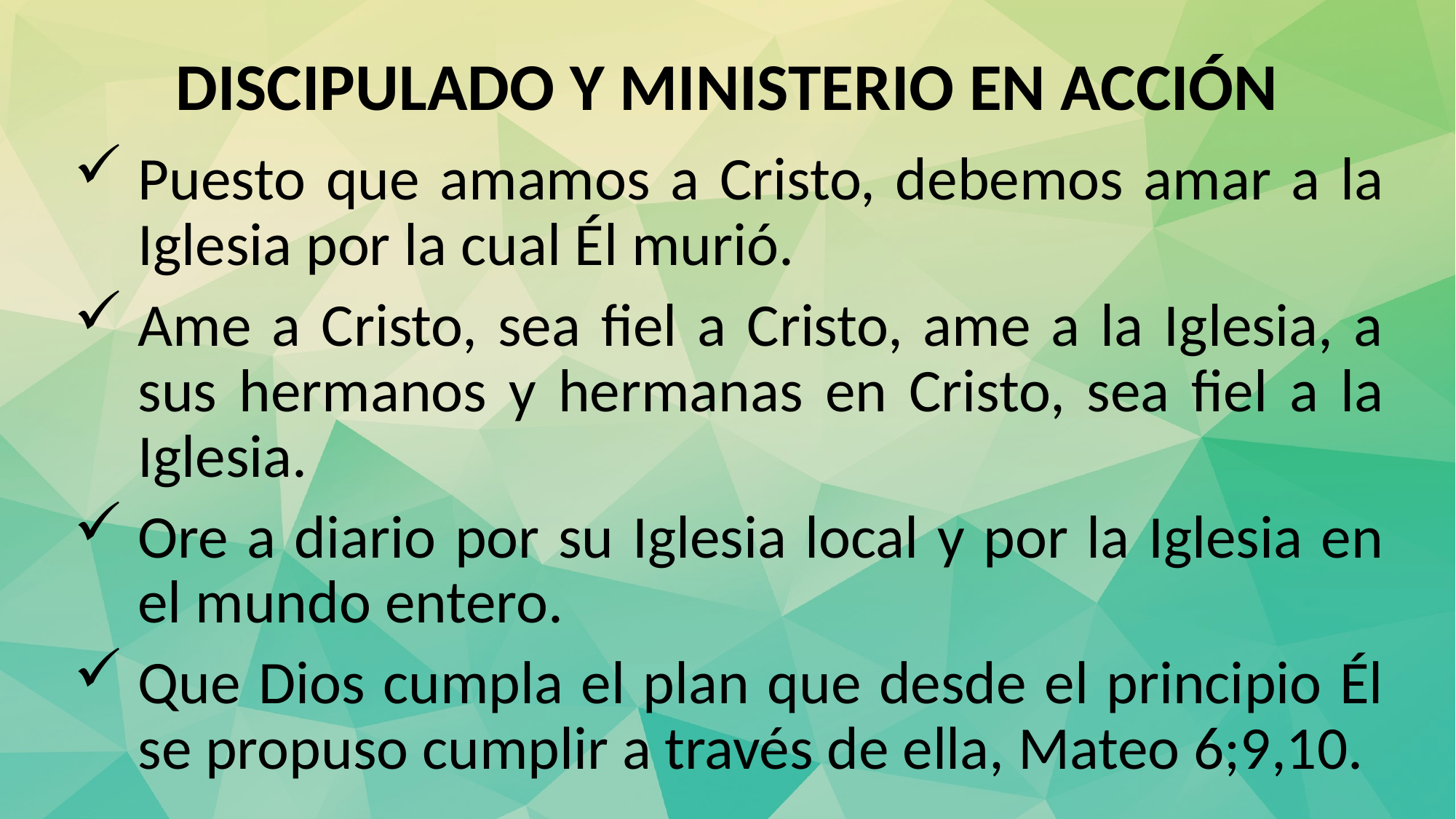

# DISCIPULADO Y MINISTERIO EN ACCIÓN
Puesto que amamos a Cristo, debemos amar a la Iglesia por la cual Él murió.
Ame a Cristo, sea fiel a Cristo, ame a la Iglesia, a sus hermanos y hermanas en Cristo, sea fiel a la Iglesia.
Ore a diario por su Iglesia local y por la Iglesia en el mundo entero.
Que Dios cumpla el plan que desde el principio Él se propuso cumplir a través de ella, Mateo 6;9,10.